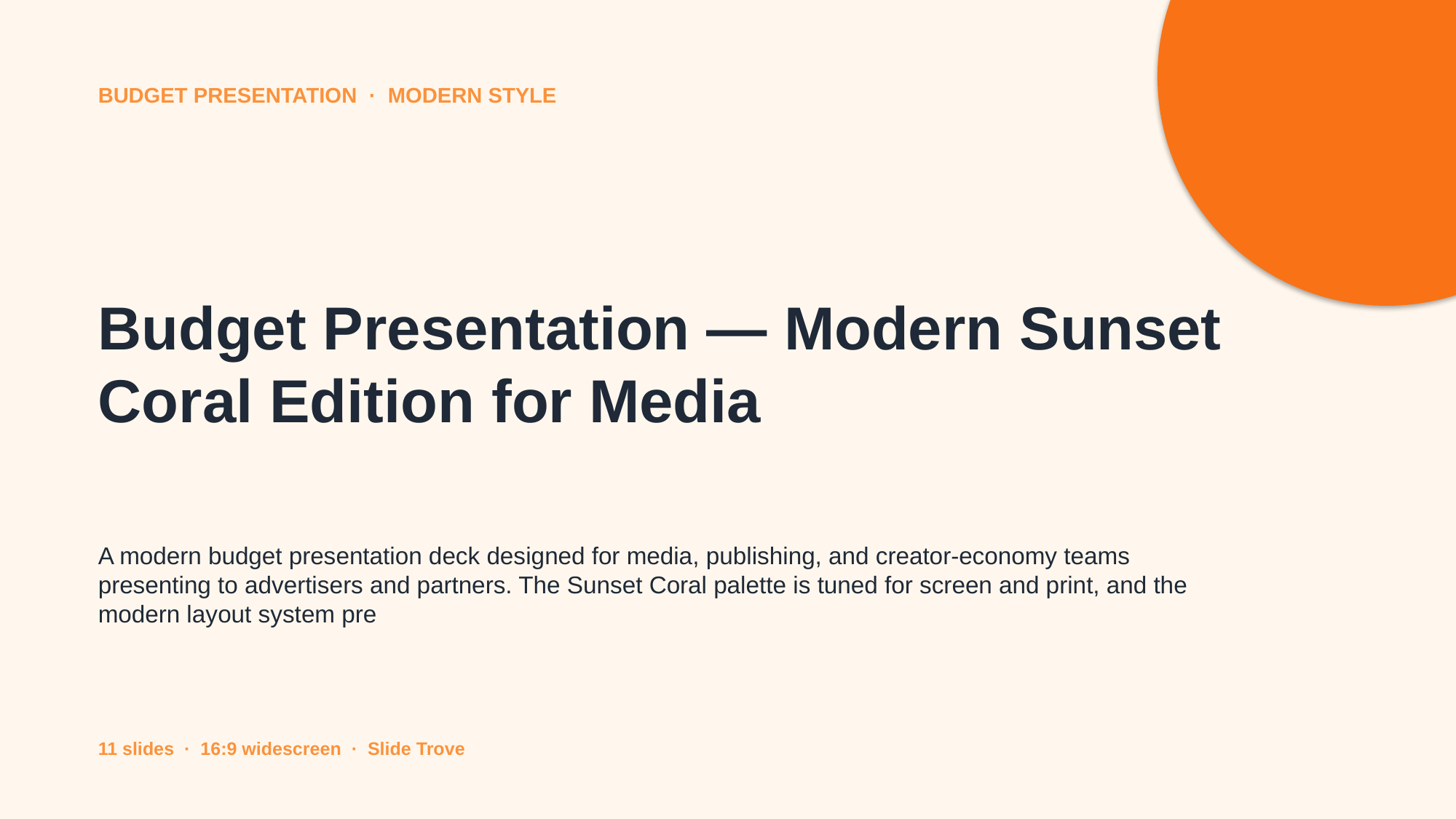

BUDGET PRESENTATION  ·  MODERN STYLE
Budget Presentation — Modern Sunset Coral Edition for Media
A modern budget presentation deck designed for media, publishing, and creator-economy teams presenting to advertisers and partners. The Sunset Coral palette is tuned for screen and print, and the modern layout system pre
11 slides  ·  16:9 widescreen  ·  Slide Trove